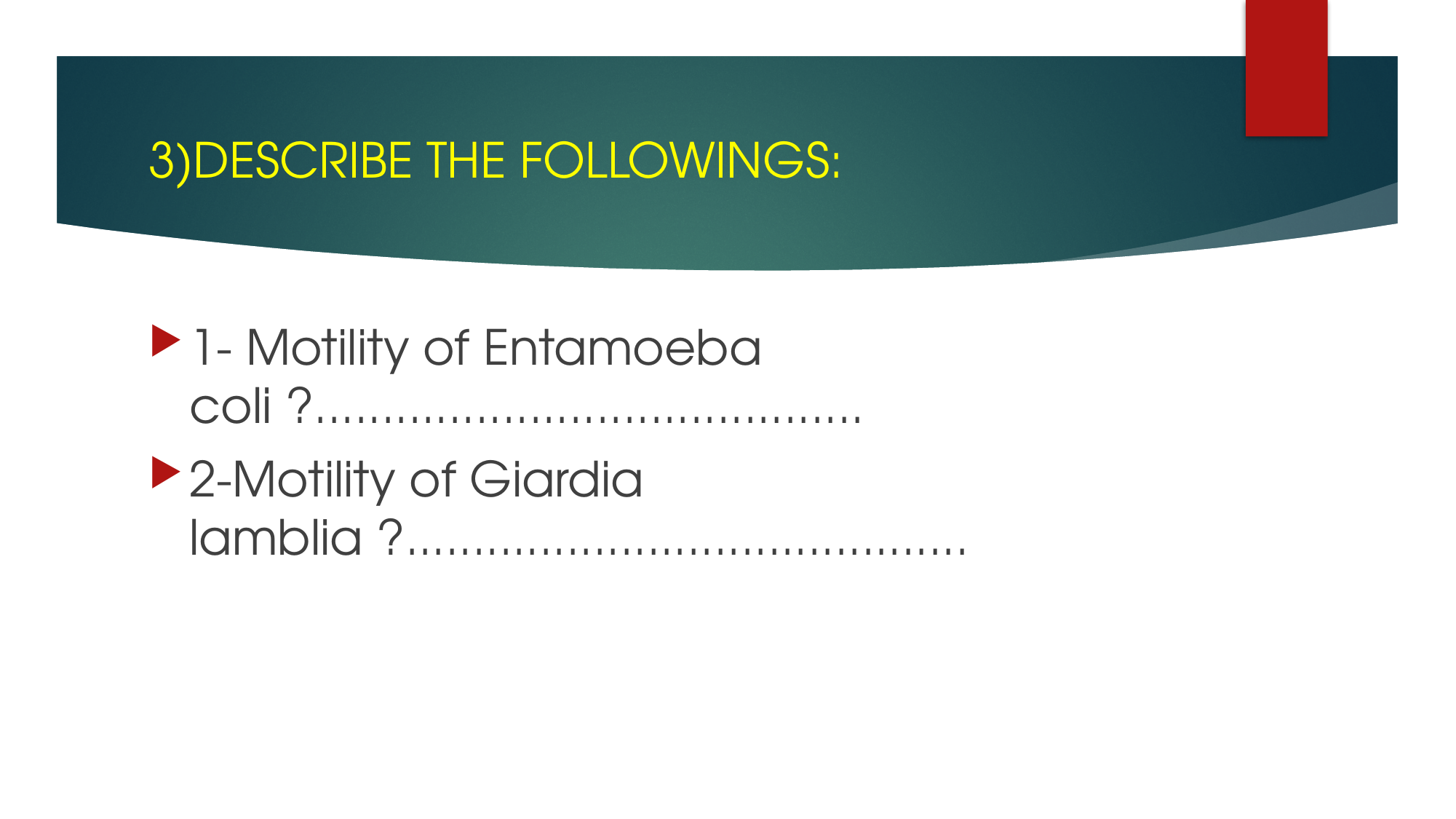

# 3)DESCRIBE THE FOLLOWINGS:
1- Motility of Entamoeba coli ?.........................................
2-Motility of Giardia lamblia ?..........................................